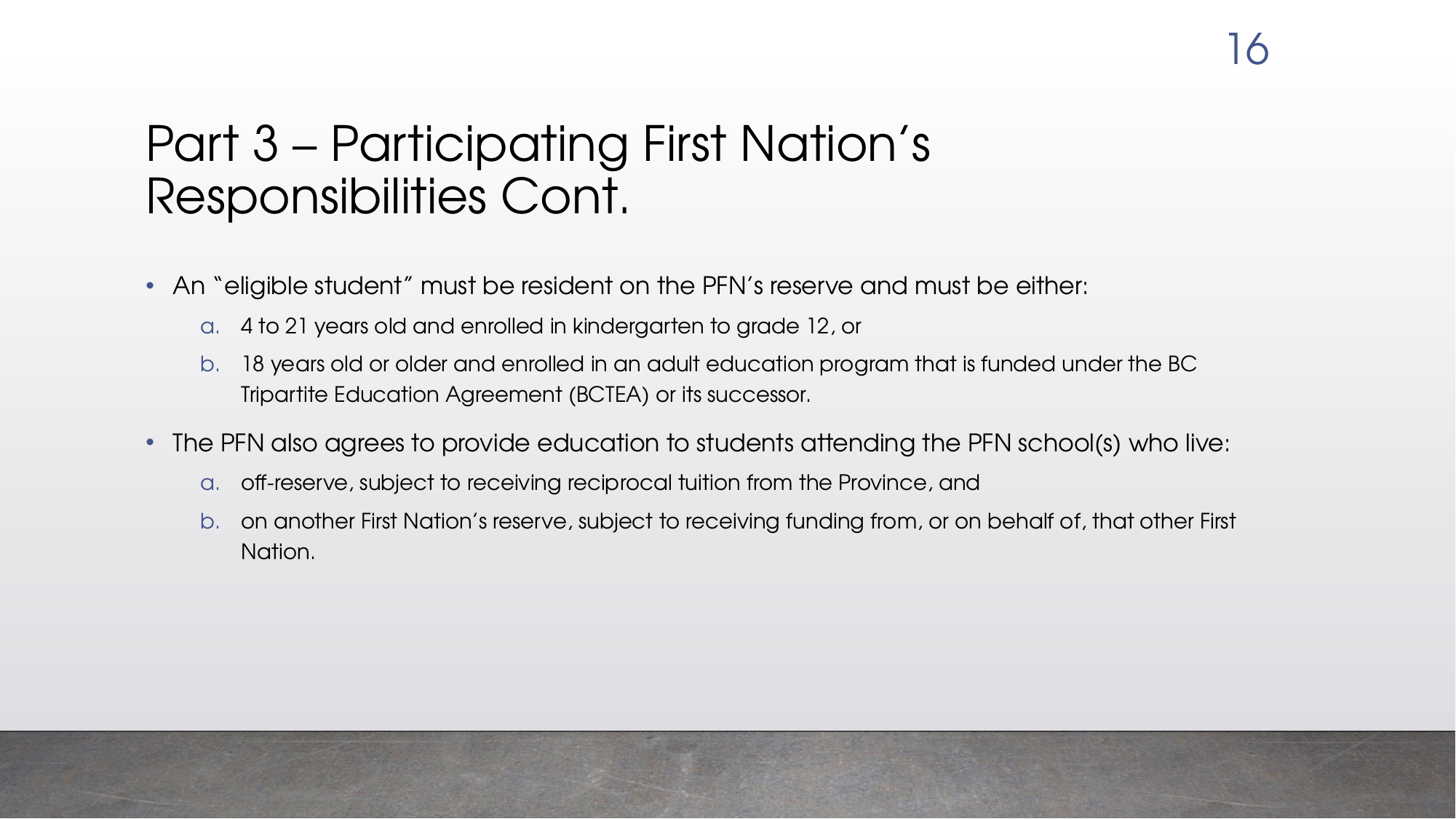

16
# Part 3 – Participating First Nation’s Responsibilities Cont.
An “eligible student” must be resident on the PFN’s reserve and must be either:
4 to 21 years old and enrolled in kindergarten to grade 12, or
18 years old or older and enrolled in an adult education program that is funded under the BC Tripartite Education Agreement (BCTEA) or its successor.
The PFN also agrees to provide education to students attending the PFN school(s) who live:
off-reserve, subject to receiving reciprocal tuition from the Province, and
on another First Nation’s reserve, subject to receiving funding from, or on behalf of, that other First Nation.